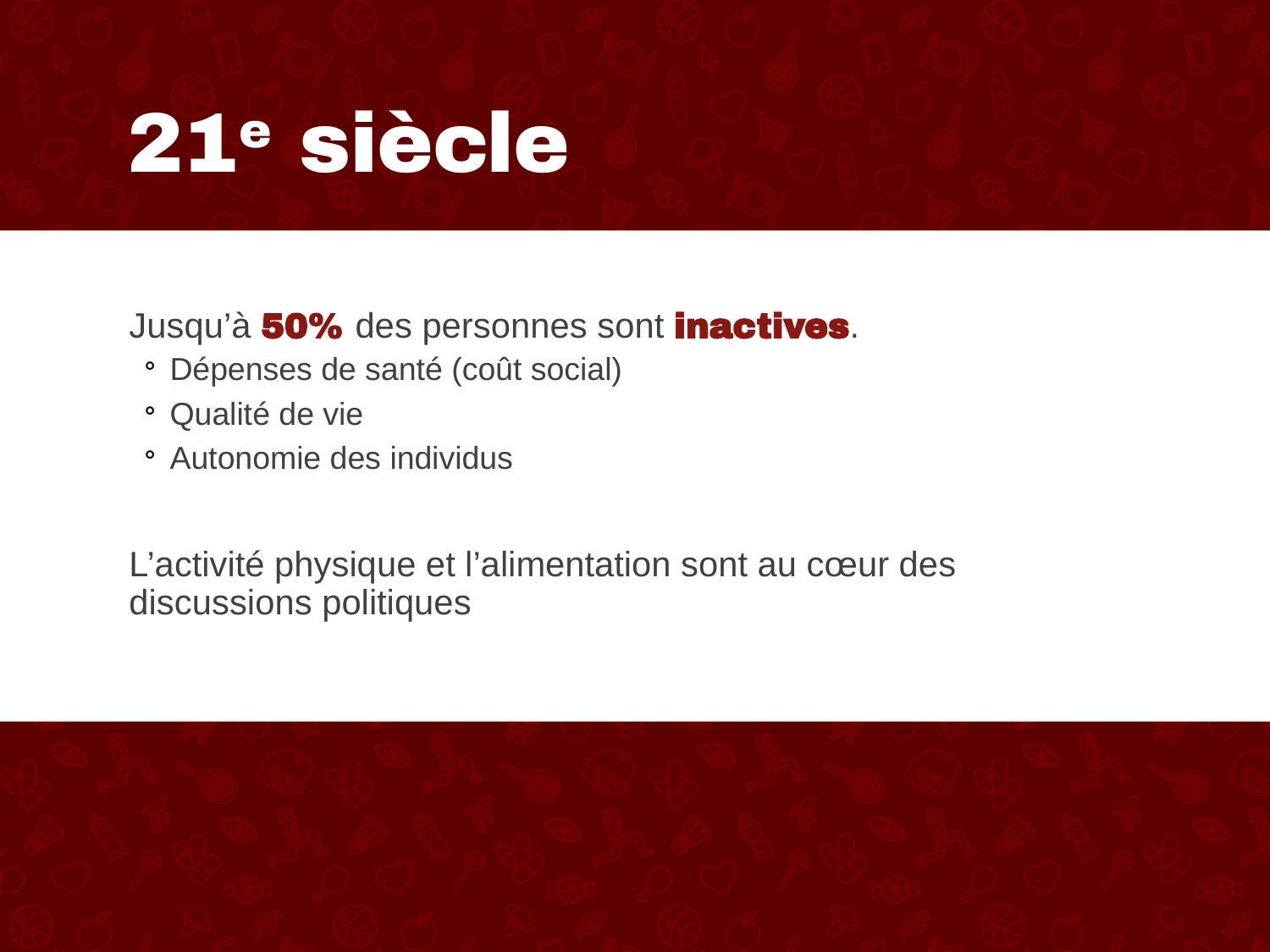

# 21e siècle

Jusqu’à 50% des personnes sont inactives.
Dépenses de santé (coût social)
Qualité de vie
Autonomie des individus

L’activité physique et l’alimentation sont au cœur des discussions politiques